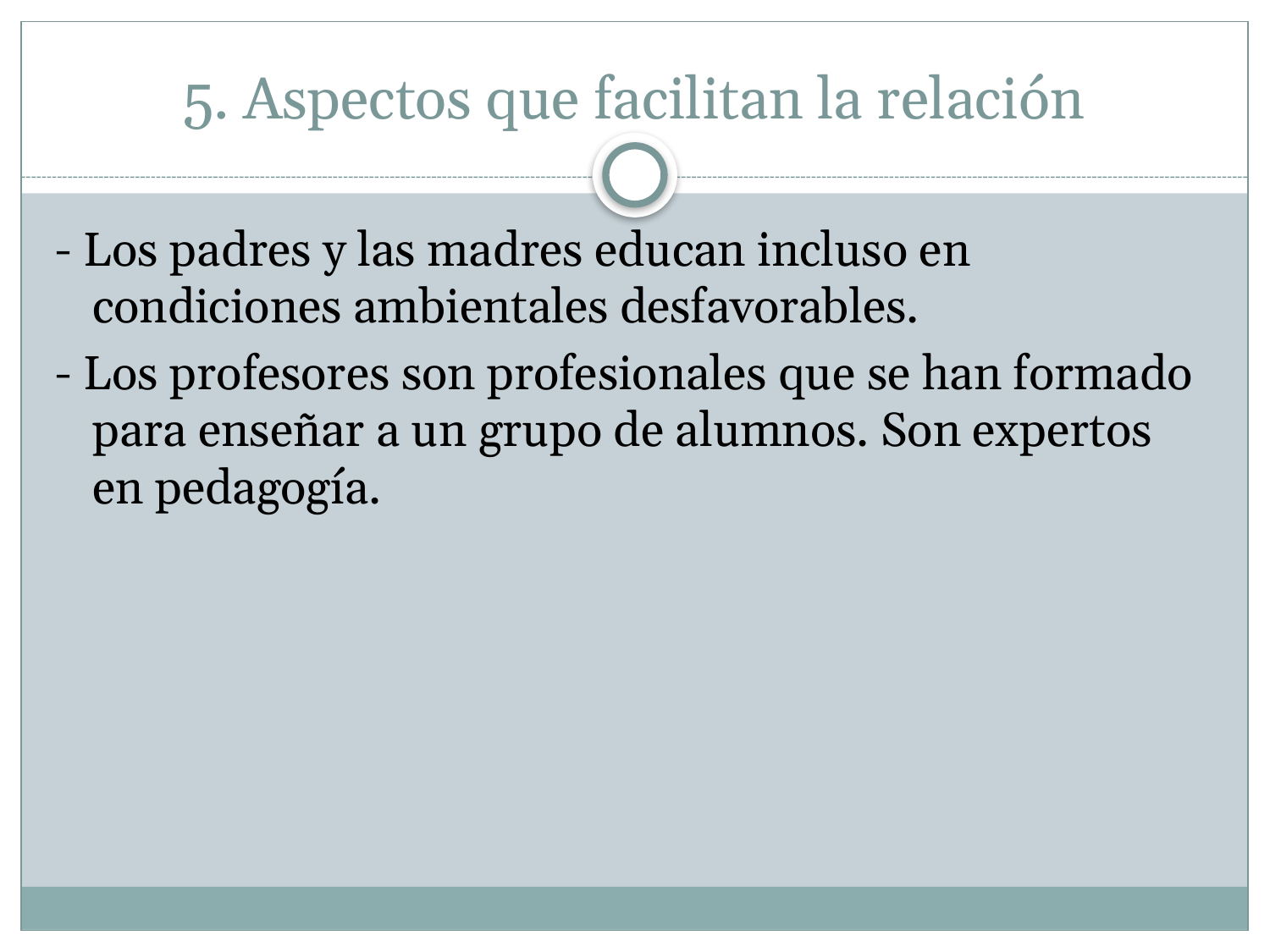

# 5. Aspectos que facilitan la relación
- Los padres y las madres educan incluso en condiciones ambientales desfavorables.
- Los profesores son profesionales que se han formado para enseñar a un grupo de alumnos. Son expertos en pedagogía.